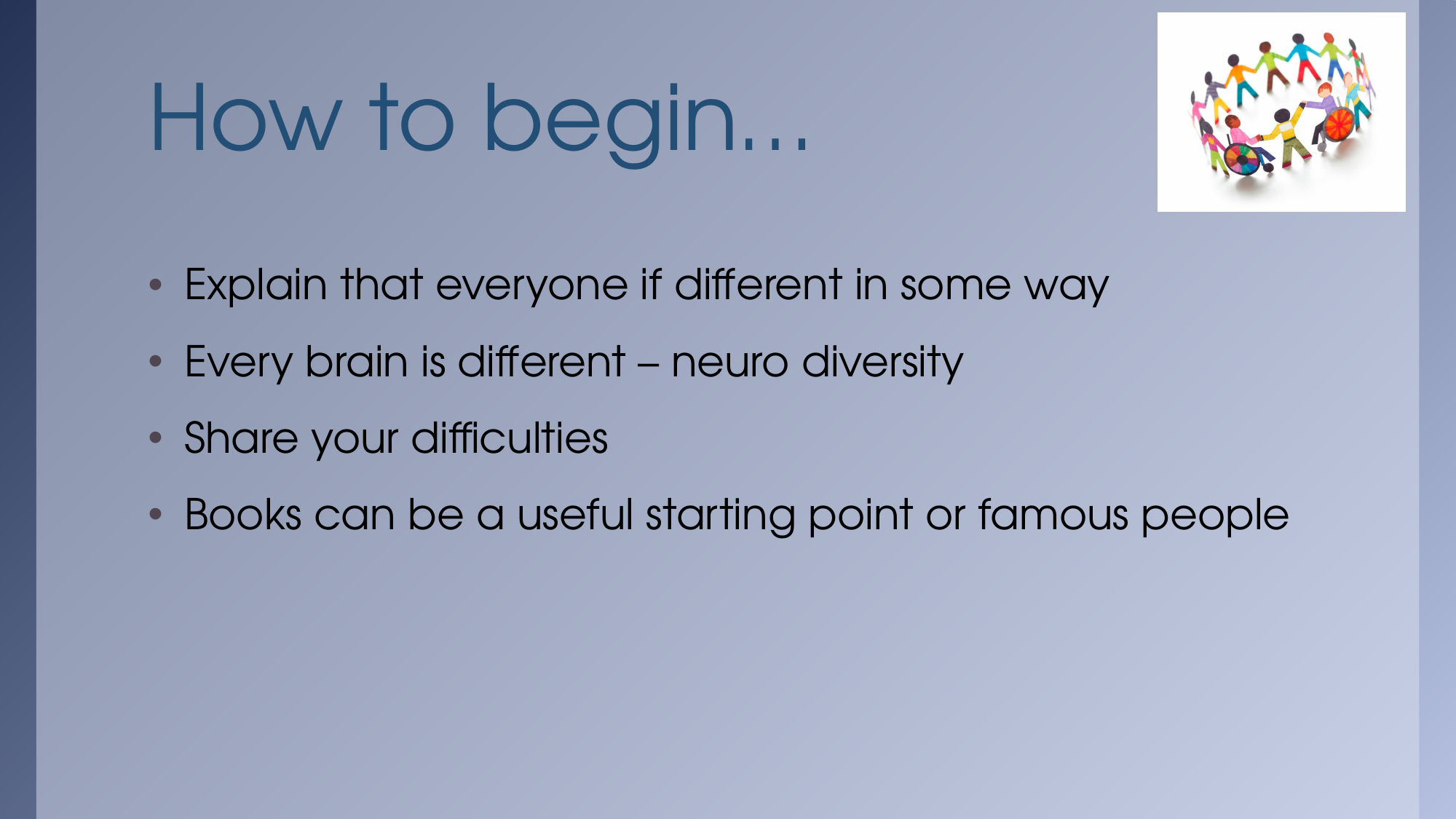

# How to begin…
Explain that everyone if different in some way
Every brain is different – neuro diversity
Share your difficulties
Books can be a useful starting point or famous people